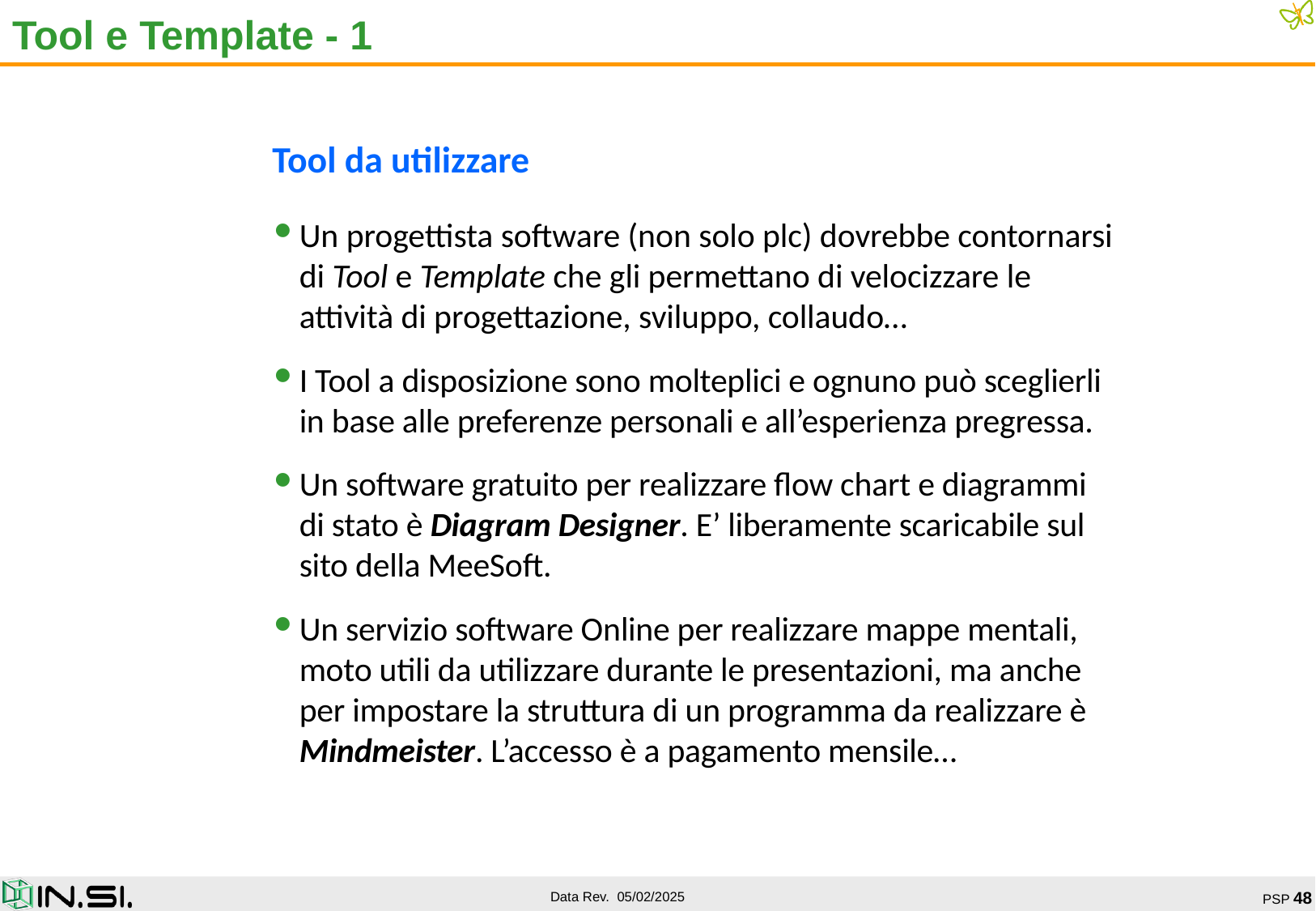

# Tool e Template - 1
Tool da utilizzare
Un progettista software (non solo plc) dovrebbe contornarsi di Tool e Template che gli permettano di velocizzare le attività di progettazione, sviluppo, collaudo…
I Tool a disposizione sono molteplici e ognuno può sceglierli
in base alle preferenze personali e all’esperienza pregressa.
Un software gratuito per realizzare flow chart e diagrammi di stato è Diagram Designer. E’ liberamente scaricabile sul
sito della MeeSoft.
Un servizio software Online per realizzare mappe mentali,
moto utili da utilizzare durante le presentazioni, ma anche
per impostare la struttura di un programma da realizzare è
Mindmeister. L’accesso è a pagamento mensile…